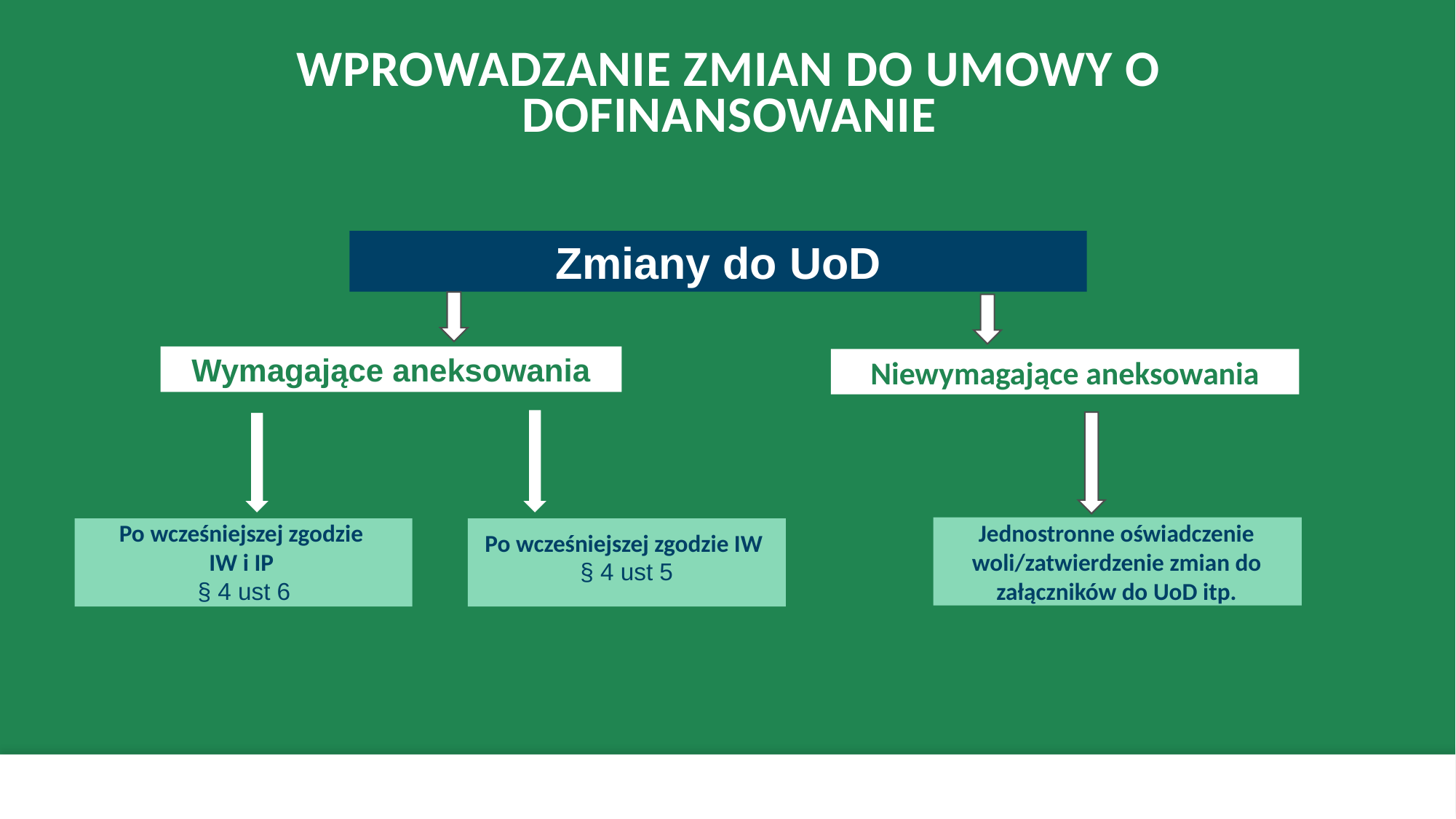

Wprowadzanie zmian do Umowy o dofinansowanie

Zmiany do UoD

Wymagające aneksowania
Niewymagające aneksowania

Po wcześniejszej zgodzie
IW i IP
§ 4 ust 6
Jednostronne oświadczenie woli/zatwierdzenie zmian do załączników do UoD itp.

Po wcześniejszej zgodzie IW
§ 4 ust 5